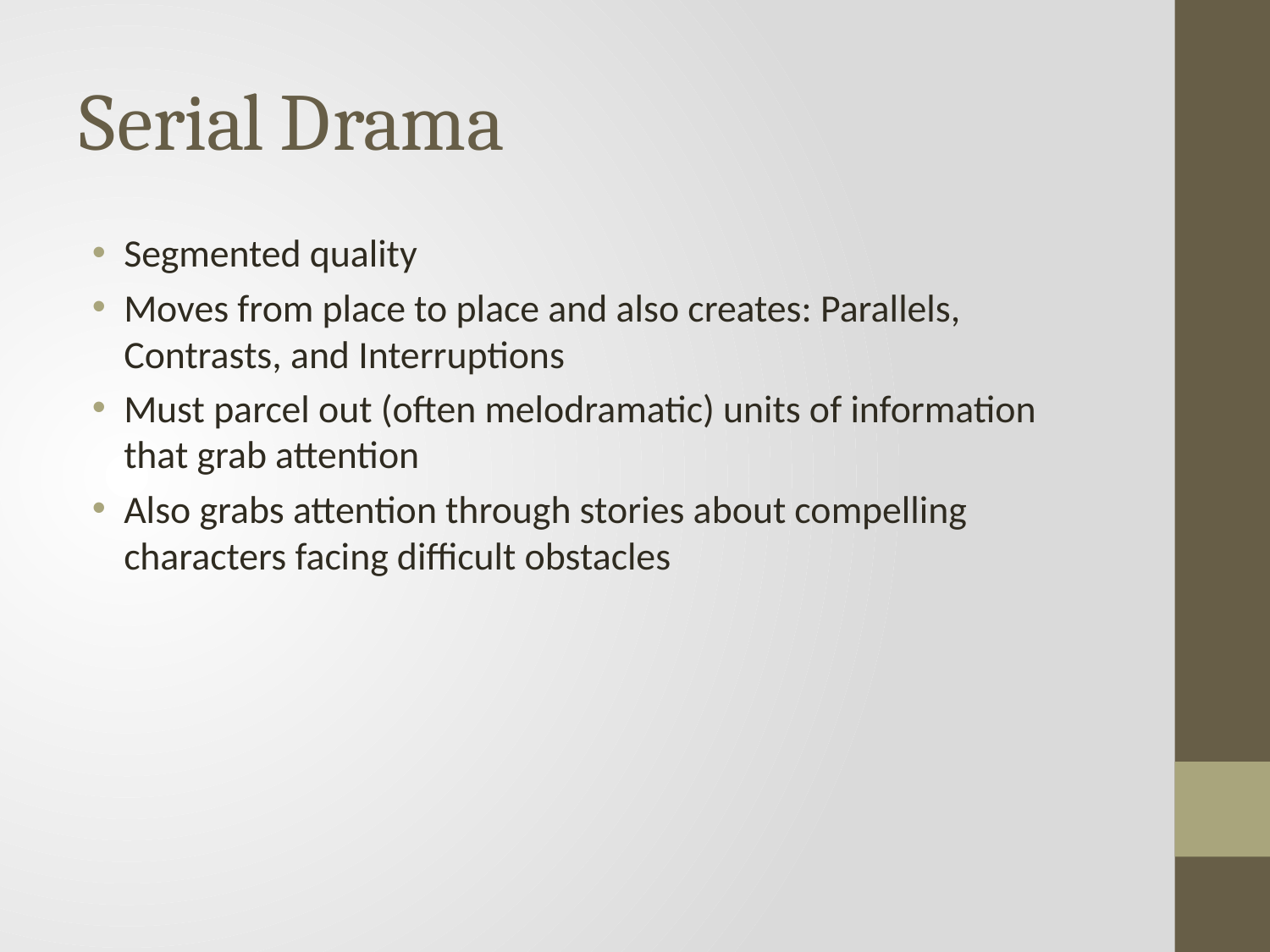

# Serial Drama
Segmented quality
Moves from place to place and also creates: Parallels, Contrasts, and Interruptions
Must parcel out (often melodramatic) units of information that grab attention
Also grabs attention through stories about compelling characters facing difficult obstacles